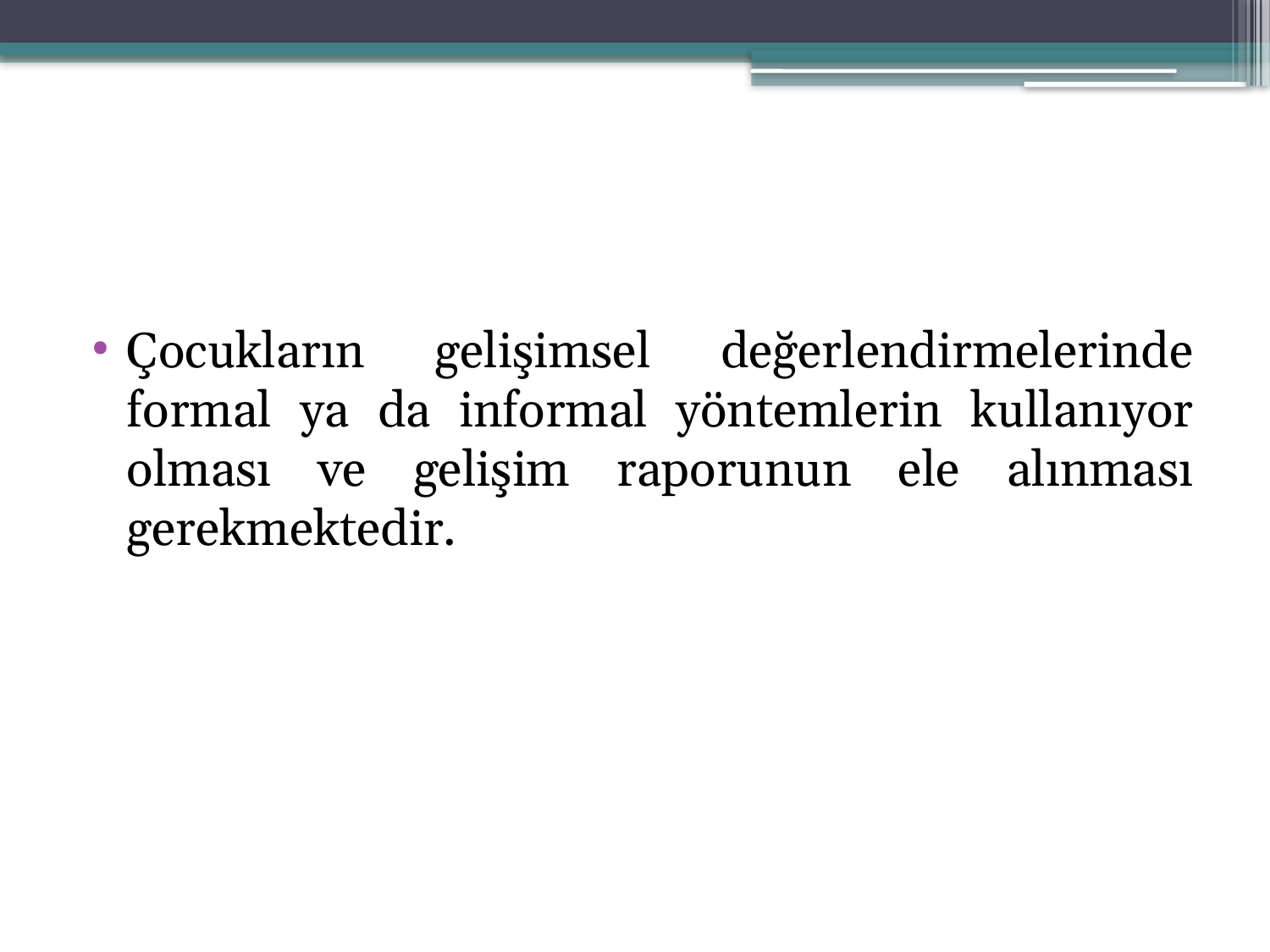

#
Çocukların gelişimsel değerlendirmelerinde formal ya da informal yöntemlerin kullanıyor olması ve gelişim raporunun ele alınması gerekmektedir.